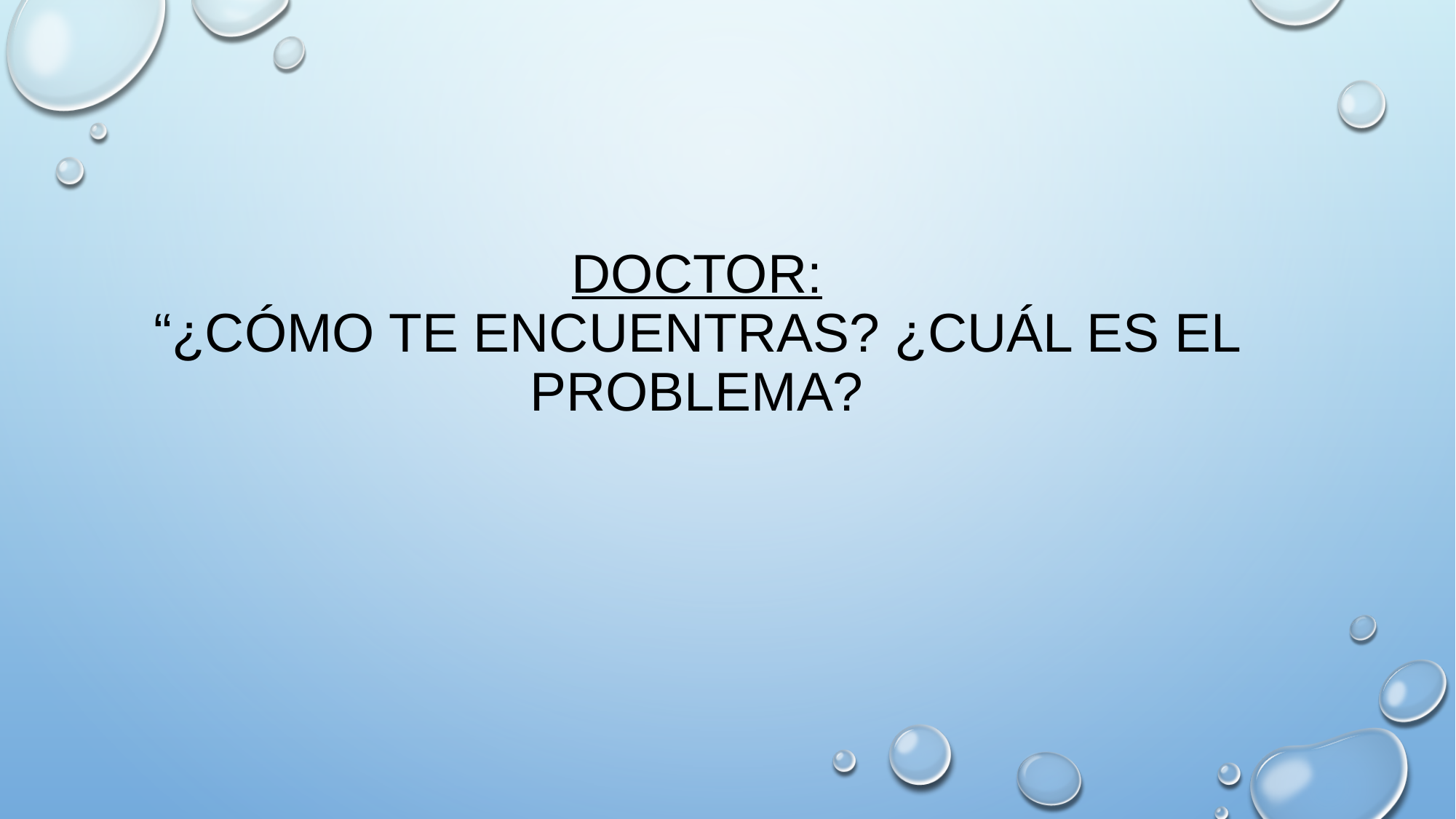

# doctor: “¿Cómo te encuentras? ¿cuál es el problema?